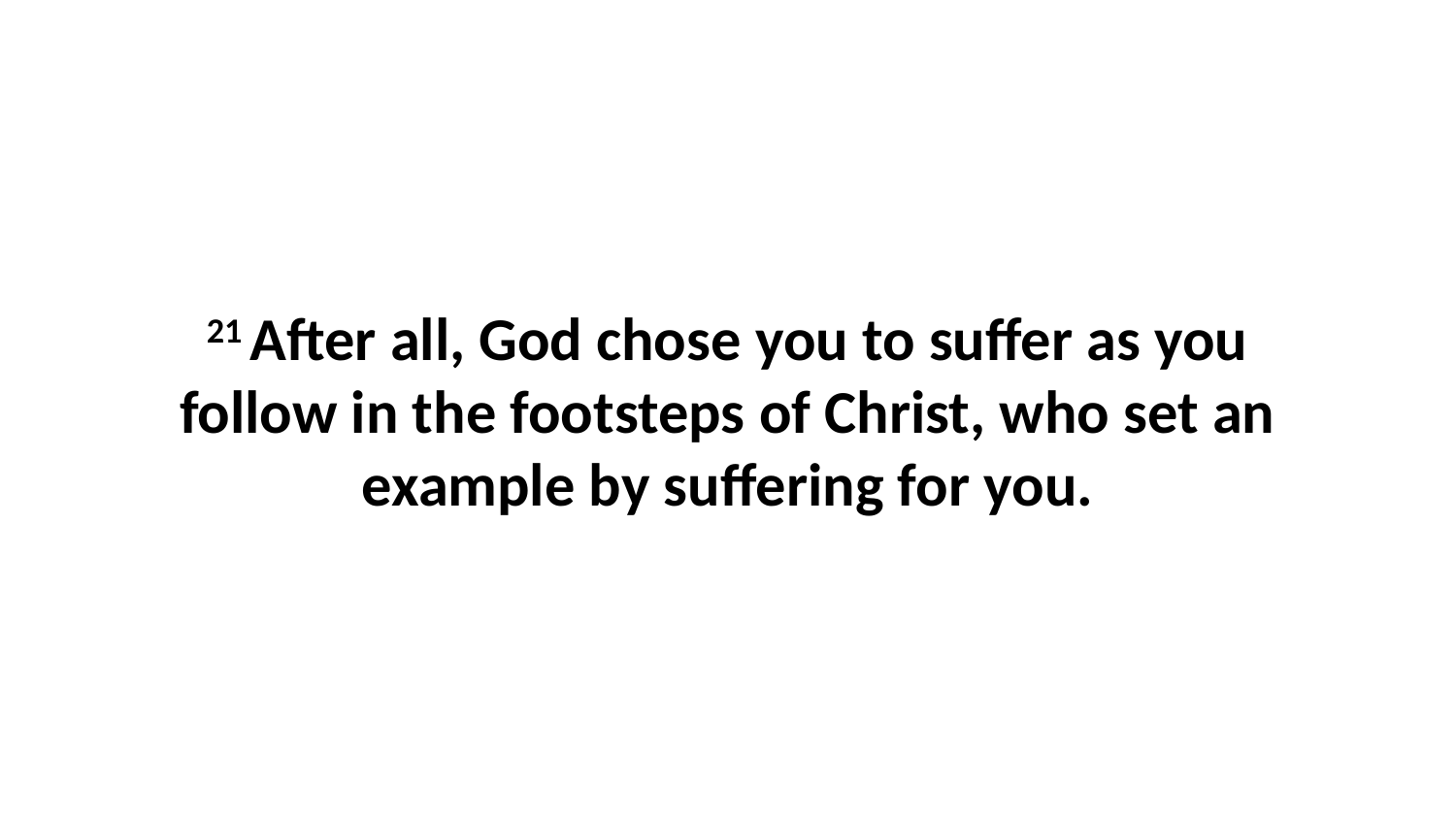

21 After all, God chose you to suffer as you follow in the footsteps of Christ, who set an example by suffering for you.